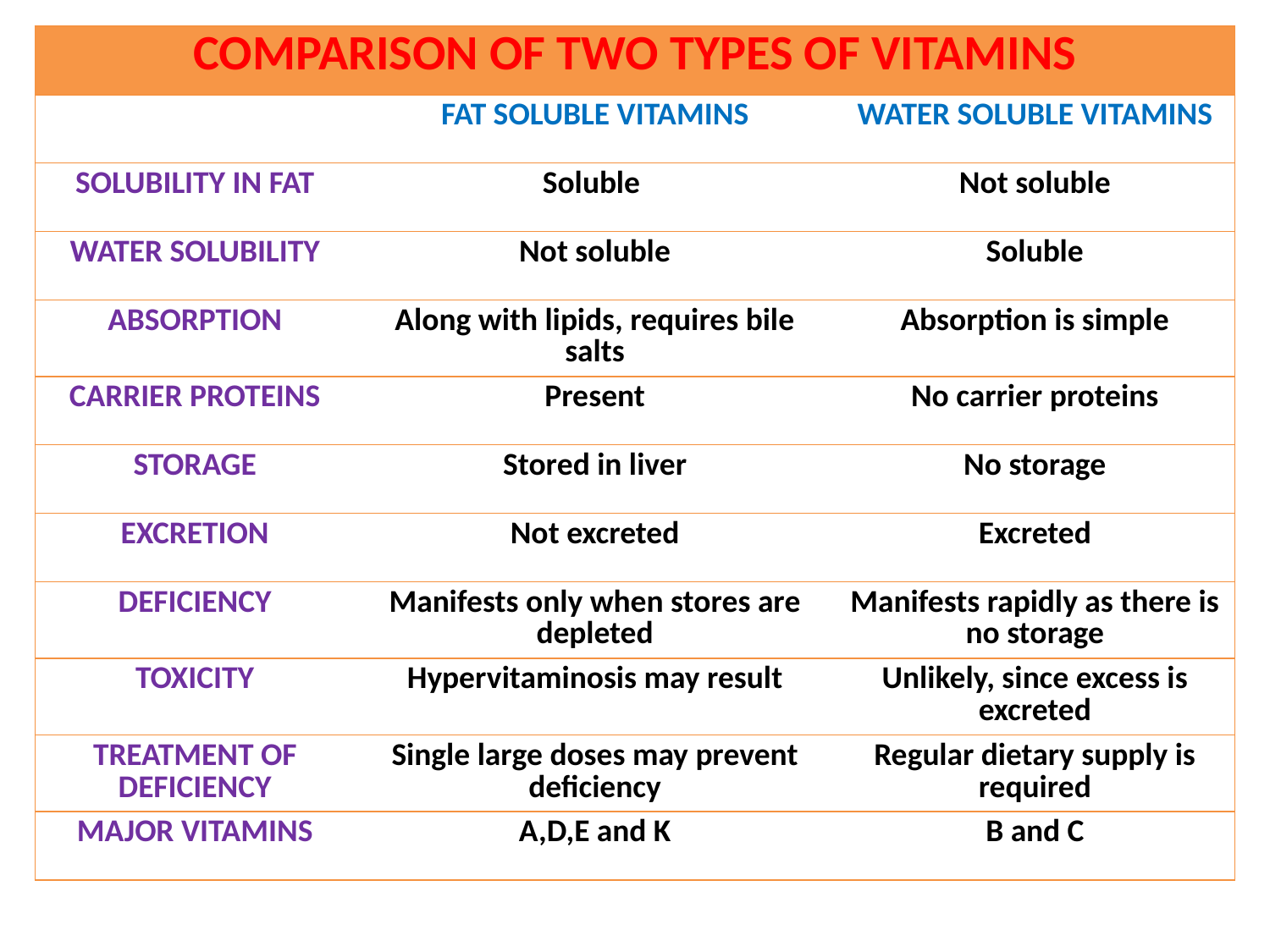

| COMPARISON OF TWO TYPES OF VITAMINS |  |  |
| --- | --- | --- |
|  | FAT SOLUBLE VITAMINS | WATER SOLUBLE VITAMINS |
| SOLUBILITY IN FAT | Soluble | Not soluble |
| WATER SOLUBILITY | Not soluble | Soluble |
| ABSORPTION | Along with lipids, requires bile salts | Absorption is simple |
| CARRIER PROTEINS | Present | No carrier proteins |
| STORAGE | Stored in liver | No storage |
| EXCRETION | Not excreted | Excreted |
| DEFICIENCY | Manifests only when stores are depleted | Manifests rapidly as there is no storage |
| TOXICITY | Hypervitaminosis may result | Unlikely, since excess is excreted |
| TREATMENT OF DEFICIENCY | Single large doses may prevent deficiency | Regular dietary supply is required |
| MAJOR VITAMINS | A,D,E and K | B and C |